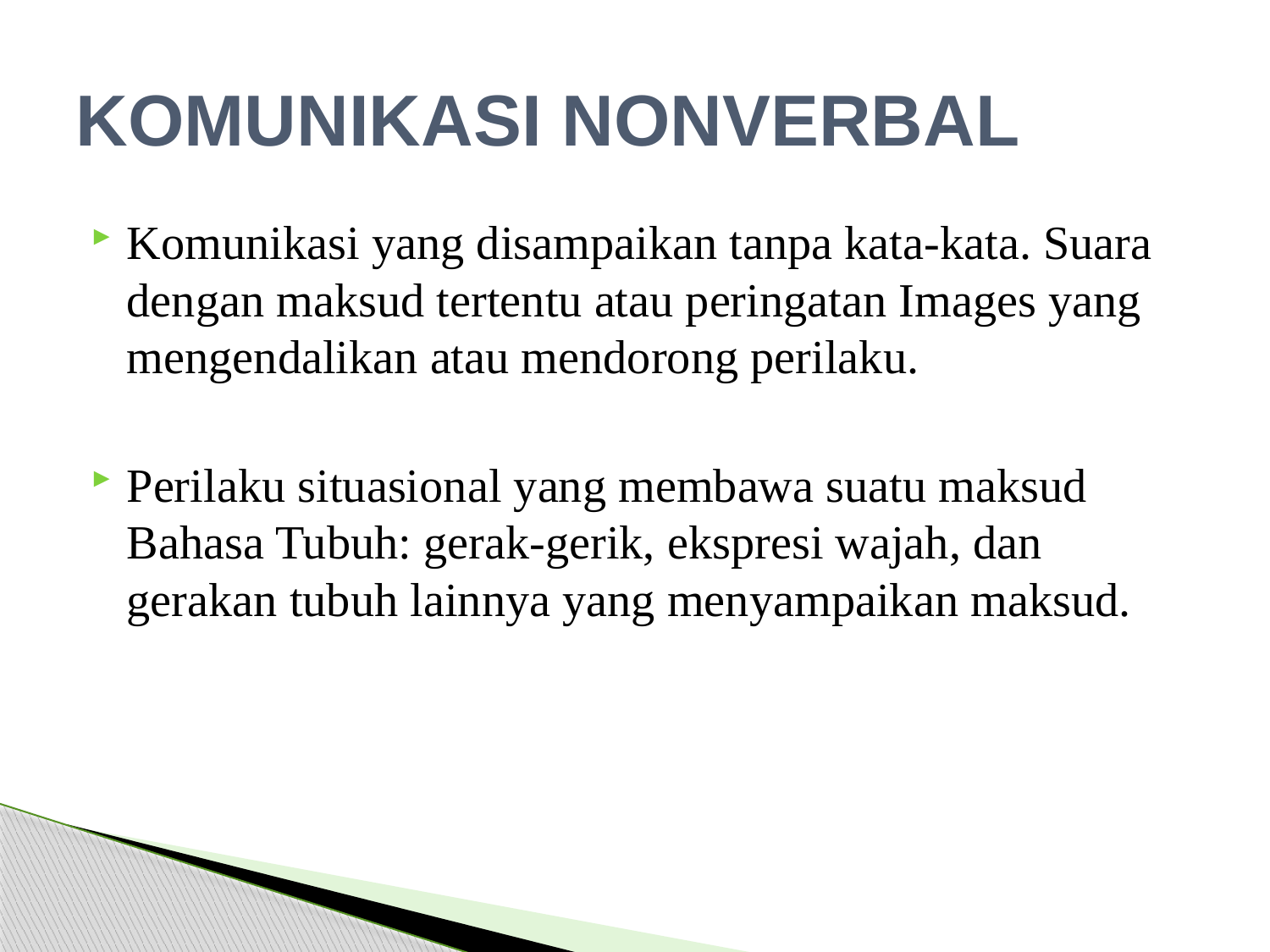

# KOMUNIKASI NONVERBAL
Komunikasi yang disampaikan tanpa kata-kata. Suara dengan maksud tertentu atau peringatan Images yang mengendalikan atau mendorong perilaku.

Perilaku situasional yang membawa suatu maksud Bahasa Tubuh: gerak-gerik, ekspresi wajah, dan gerakan tubuh lainnya yang menyampaikan maksud.